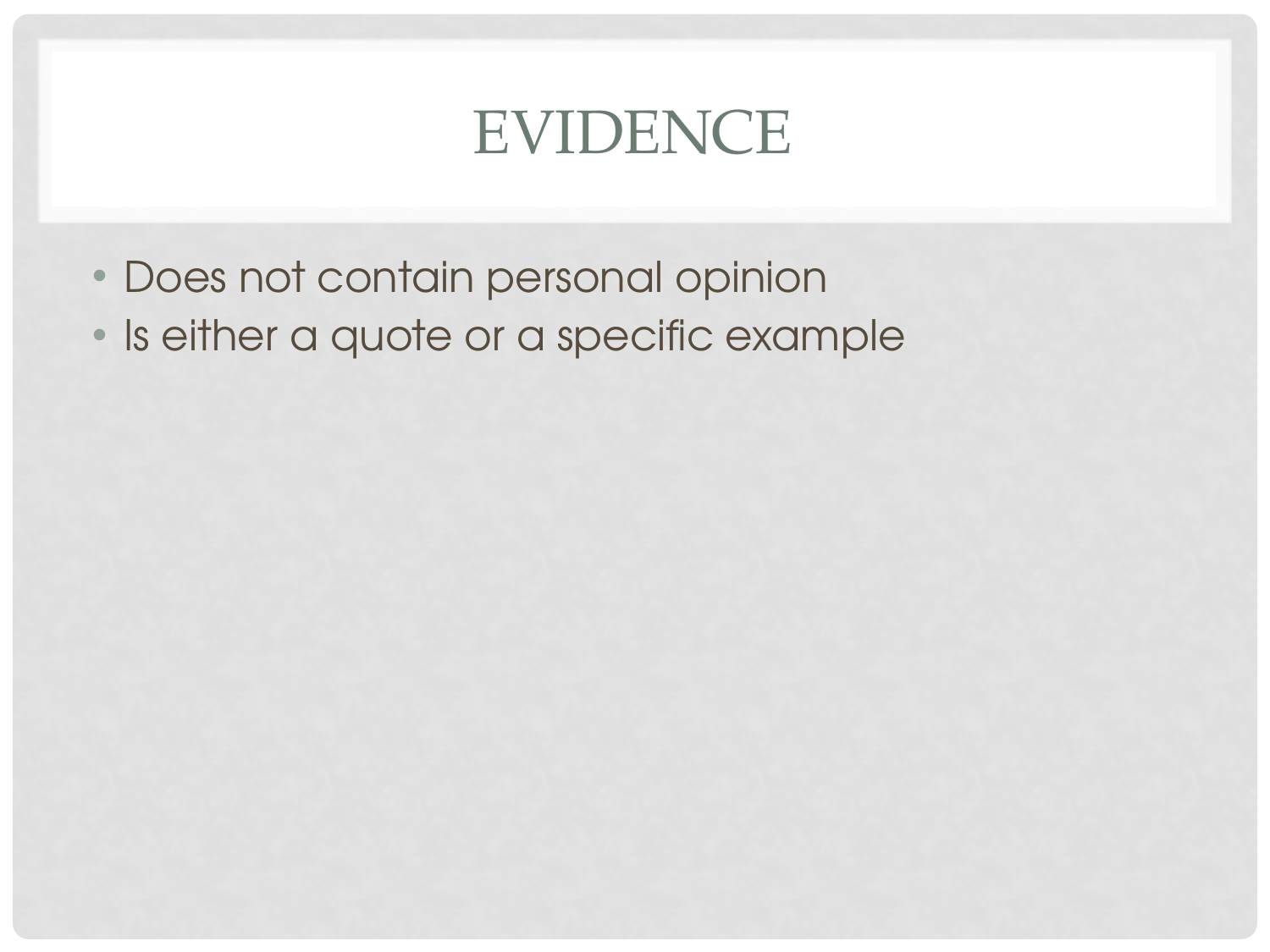

# Evidence
Does not contain personal opinion
Is either a quote or a specific example